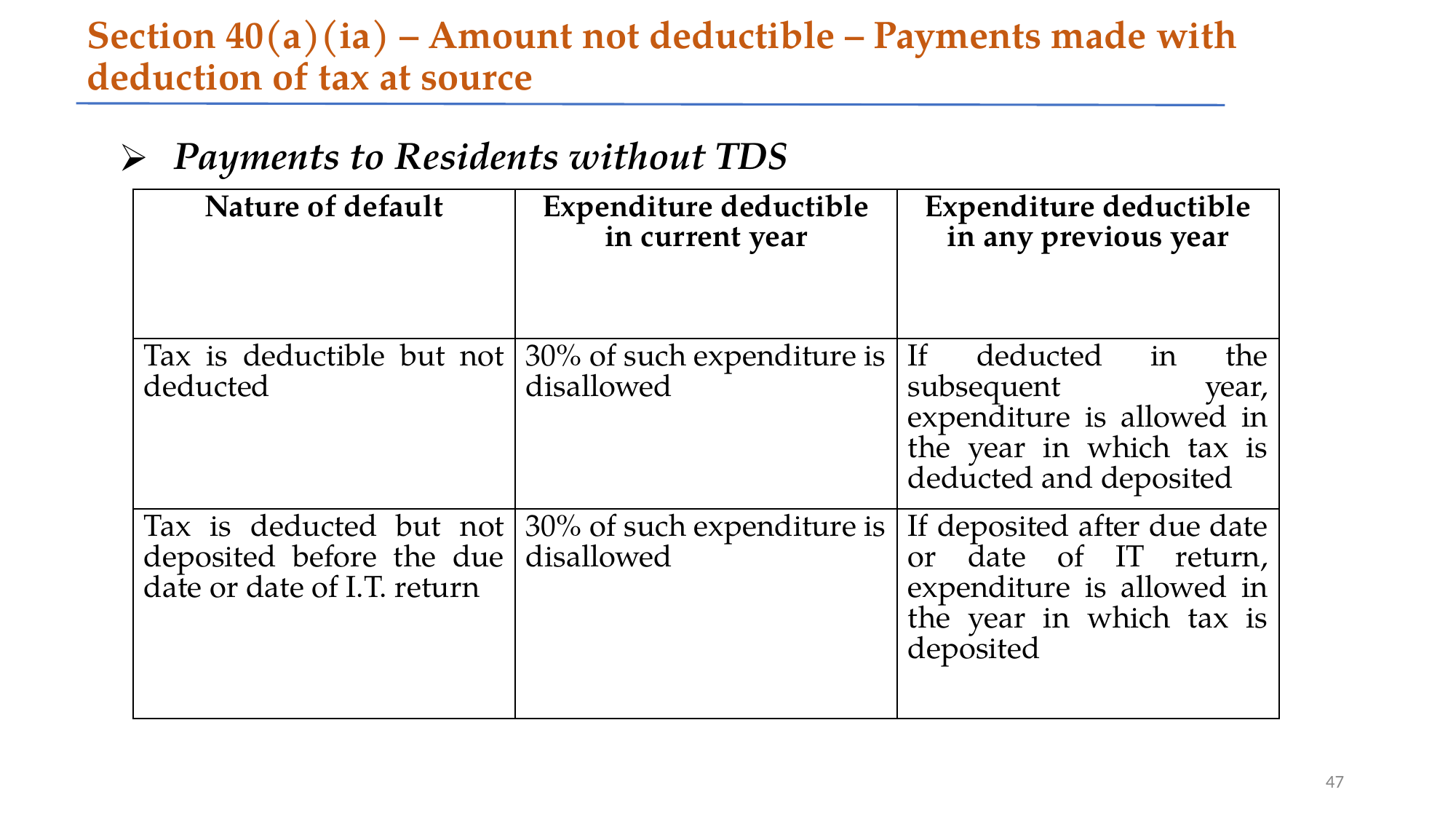

# Section 40(a)(ia) – Amount not deductible – Payments made with deduction of tax at source
Payments to Residents without TDS

| Nature of default | Expenditure deductible in current year | Expenditure deductible in any previous year |
| --- | --- | --- |
| Tax is deductible but not deducted | 30% of such expenditure is disallowed | If deducted in the subsequent year, expenditure is allowed in the year in which tax is deducted and deposited |
| Tax is deducted but not deposited before the due date or date of I.T. return | 30% of such expenditure is disallowed | If deposited after due date or date of IT return, expenditure is allowed in the year in which tax is deposited |
47